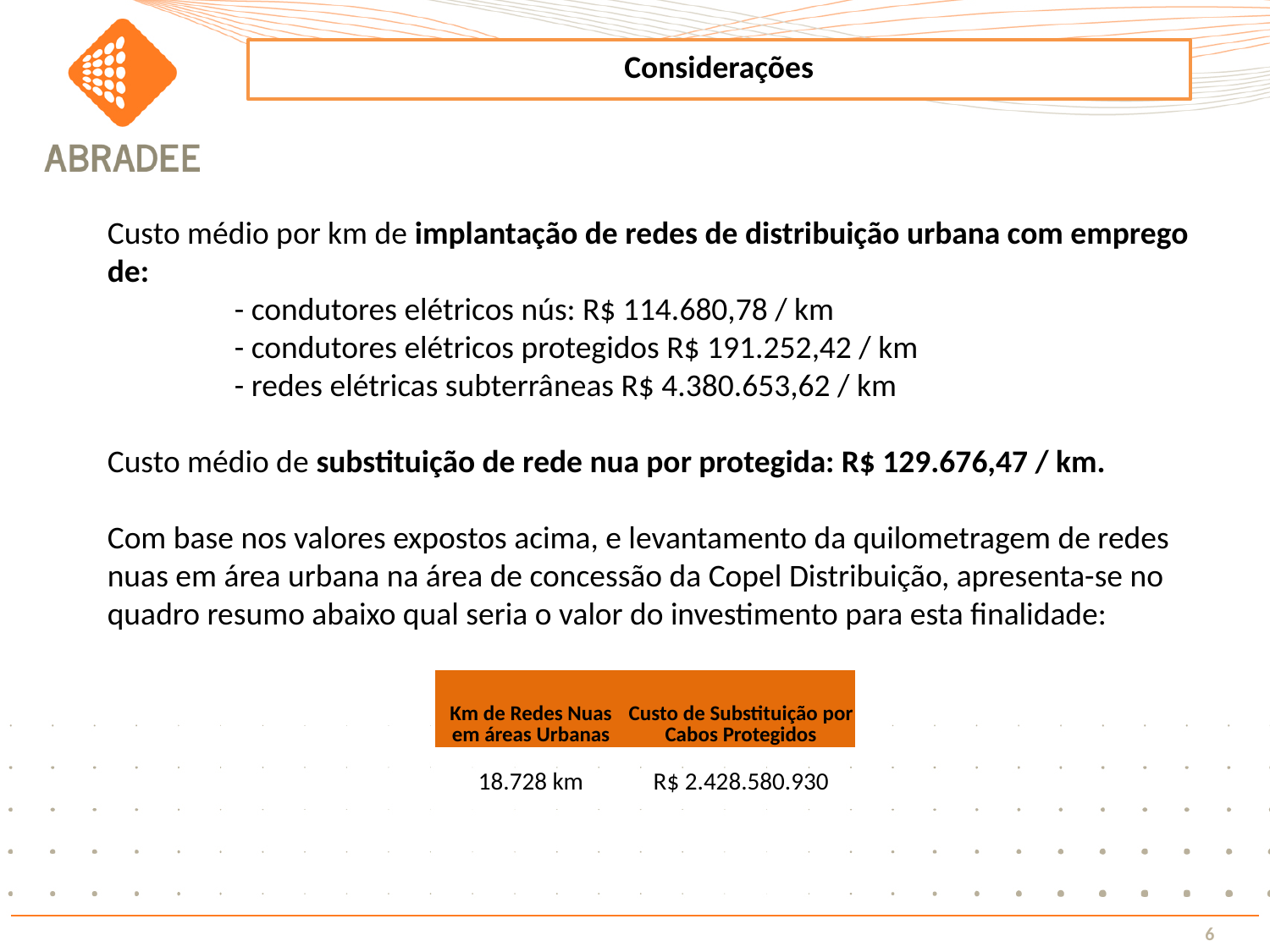

Considerações
Custo médio por km de implantação de redes de distribuição urbana com emprego de:
	- condutores elétricos nús: R$ 114.680,78 / km
	- condutores elétricos protegidos R$ 191.252,42 / km
	- redes elétricas subterrâneas R$ 4.380.653,62 / km

Custo médio de substituição de rede nua por protegida: R$ 129.676,47 / km.

Com base nos valores expostos acima, e levantamento da quilometragem de redes nuas em área urbana na área de concessão da Copel Distribuição, apresenta-se no quadro resumo abaixo qual seria o valor do investimento para esta finalidade:

| Km de Redes Nuas em áreas Urbanas | Custo de Substituição por Cabos Protegidos |
| --- | --- |
| 18.728 km | R$ 2.428.580.930 |